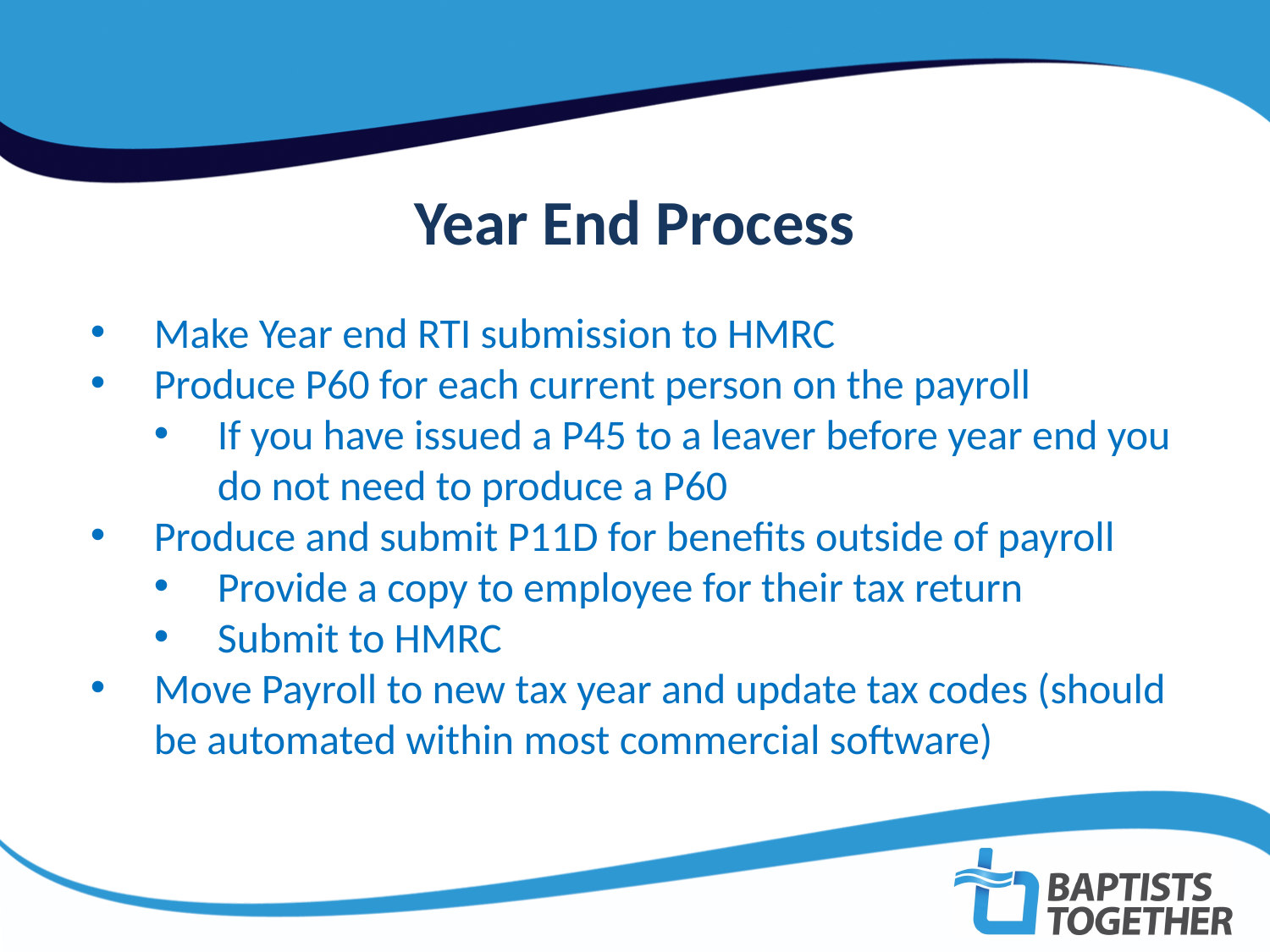

Year End Process
Make Year end RTI submission to HMRC
Produce P60 for each current person on the payroll
If you have issued a P45 to a leaver before year end you do not need to produce a P60
Produce and submit P11D for benefits outside of payroll
Provide a copy to employee for their tax return
Submit to HMRC
Move Payroll to new tax year and update tax codes (should be automated within most commercial software)